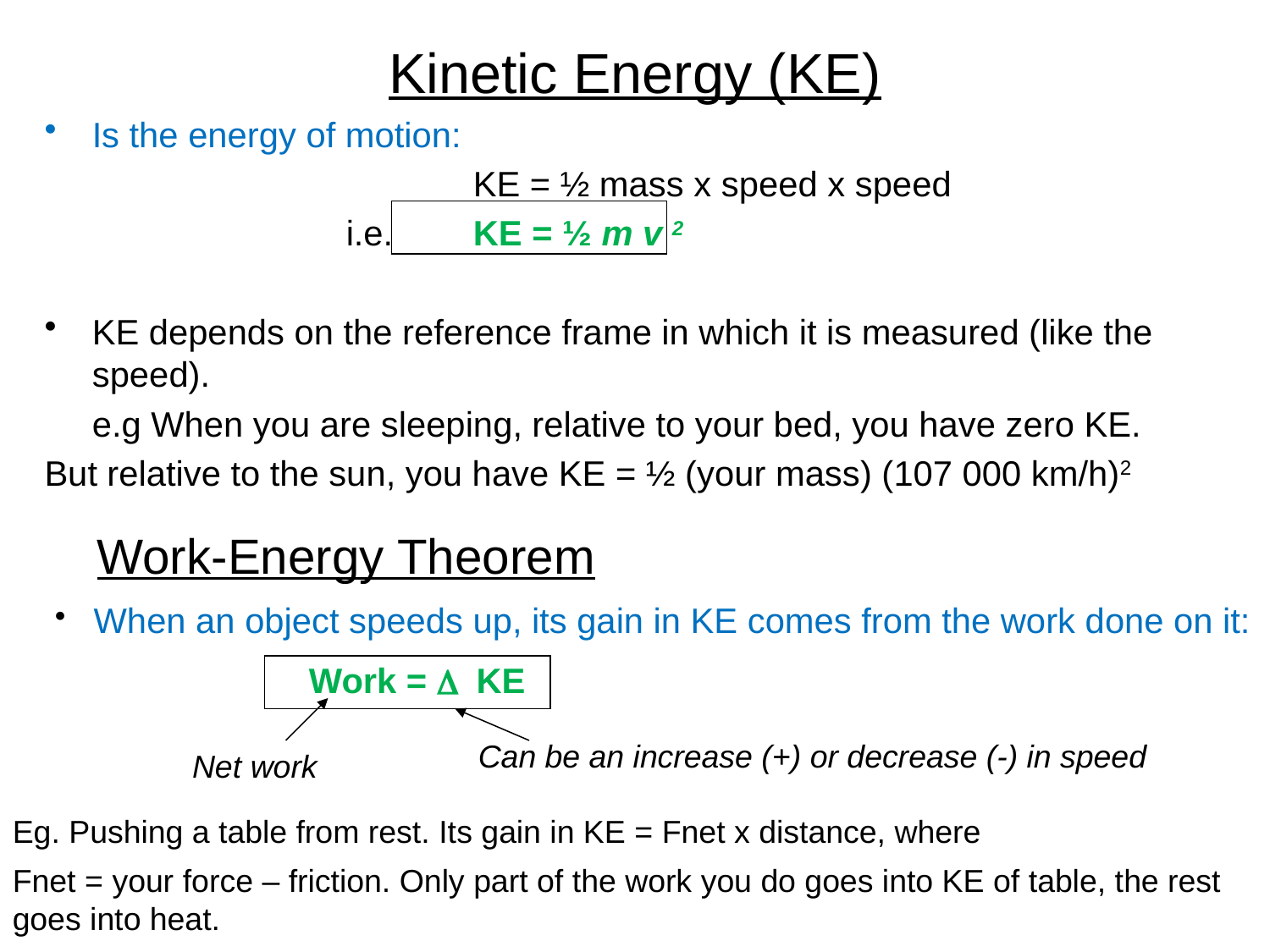

# Kinetic Energy (KE)
Is the energy of motion:
				KE = ½ mass x speed x speed
			i.e. 	KE = ½ m v 2

KE depends on the reference frame in which it is measured (like the speed).
	e.g When you are sleeping, relative to your bed, you have zero KE.
But relative to the sun, you have KE = ½ (your mass) (107 000 km/h)2

Work-Energy Theorem
 When an object speeds up, its gain in KE comes from the work done on it:
		Work = Δ KE

Net work

Can be an increase (+) or decrease (-) in speed
Eg. Pushing a table from rest. Its gain in KE = Fnet x distance, where
Fnet = your force – friction. Only part of the work you do goes into KE of table, the rest goes into heat.